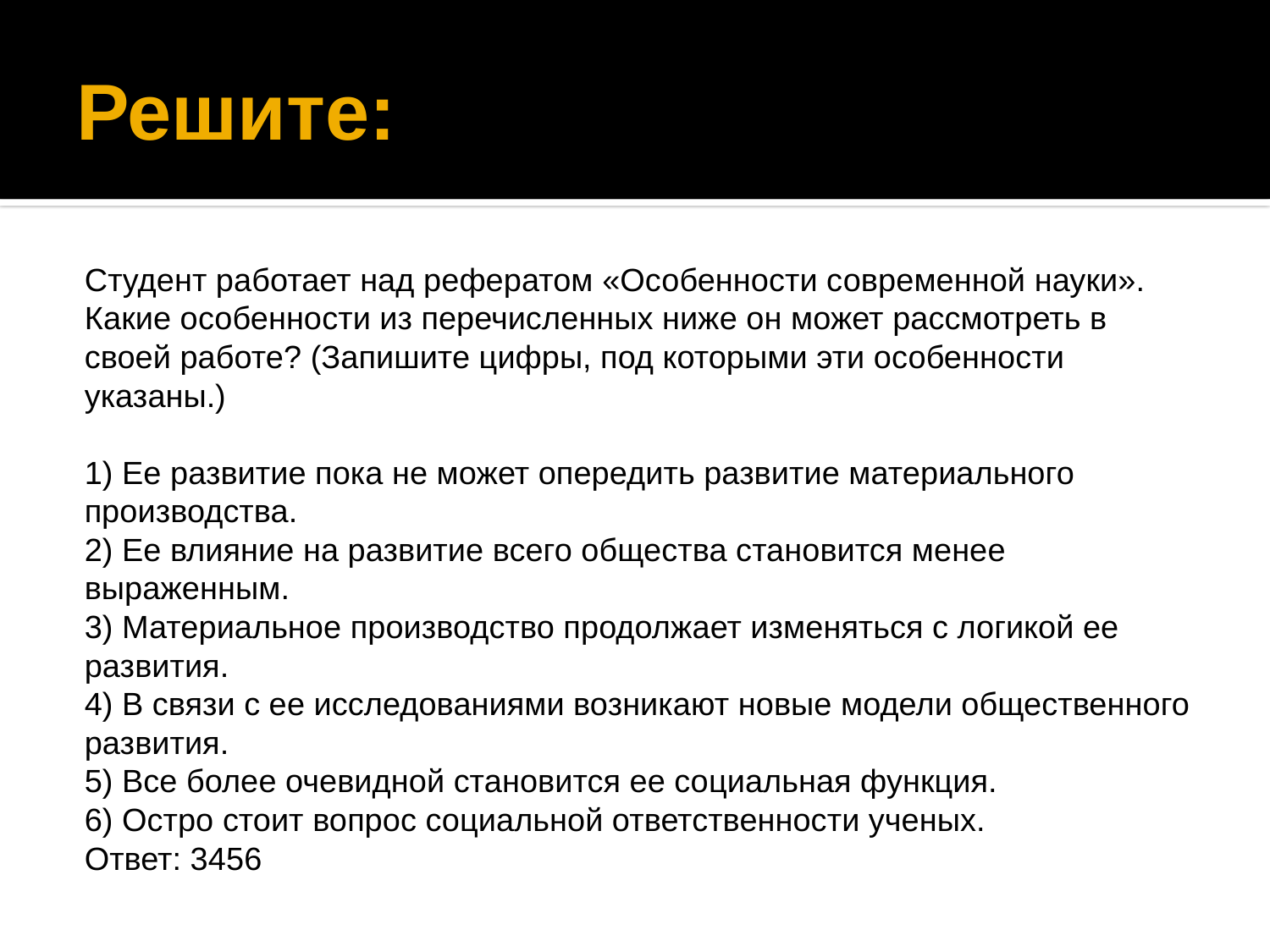

# Решите:
Студент работает над рефератом «Особенности современной науки». Какие особенности из перечисленных ниже он может рассмотреть в своей работе? (Запишите цифры, под которыми эти особенности указаны.)

1) Ее развитие пока не может опередить развитие материального производства.
2) Ее влияние на развитие всего общества становится менее выраженным.
3) Материальное производство продолжает изменяться с логикой ее развития.
4) В связи с ее исследованиями возникают новые модели общественного развития.
5) Все более очевидной становится ее социальная функция.
6) Остро стоит вопрос социальной ответственности ученых.
Ответ: 3456